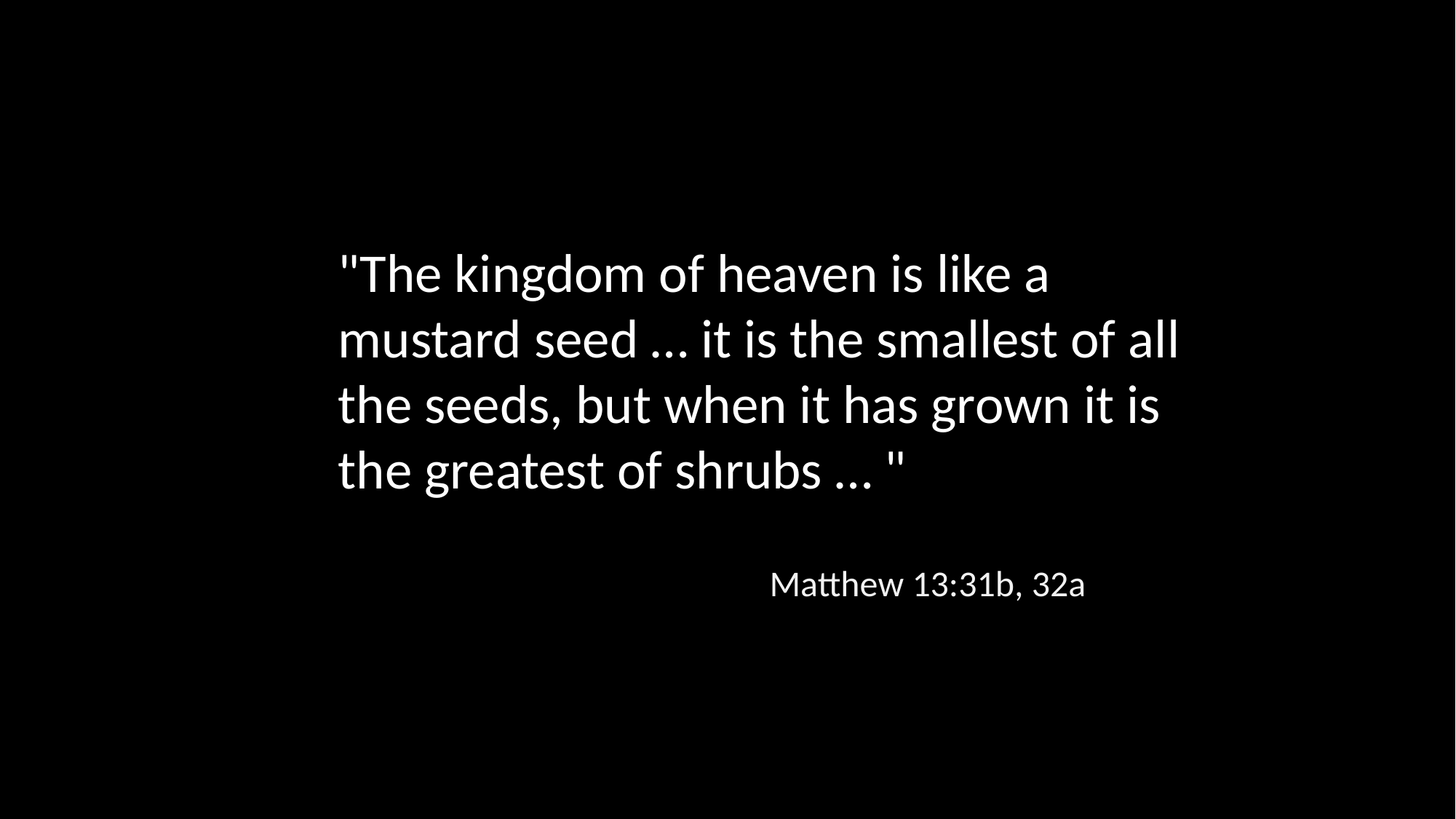

"The kingdom of heaven is like a mustard seed … it is the smallest of all the seeds, but when it has grown it is the greatest of shrubs … "
Matthew 13:31b, 32a